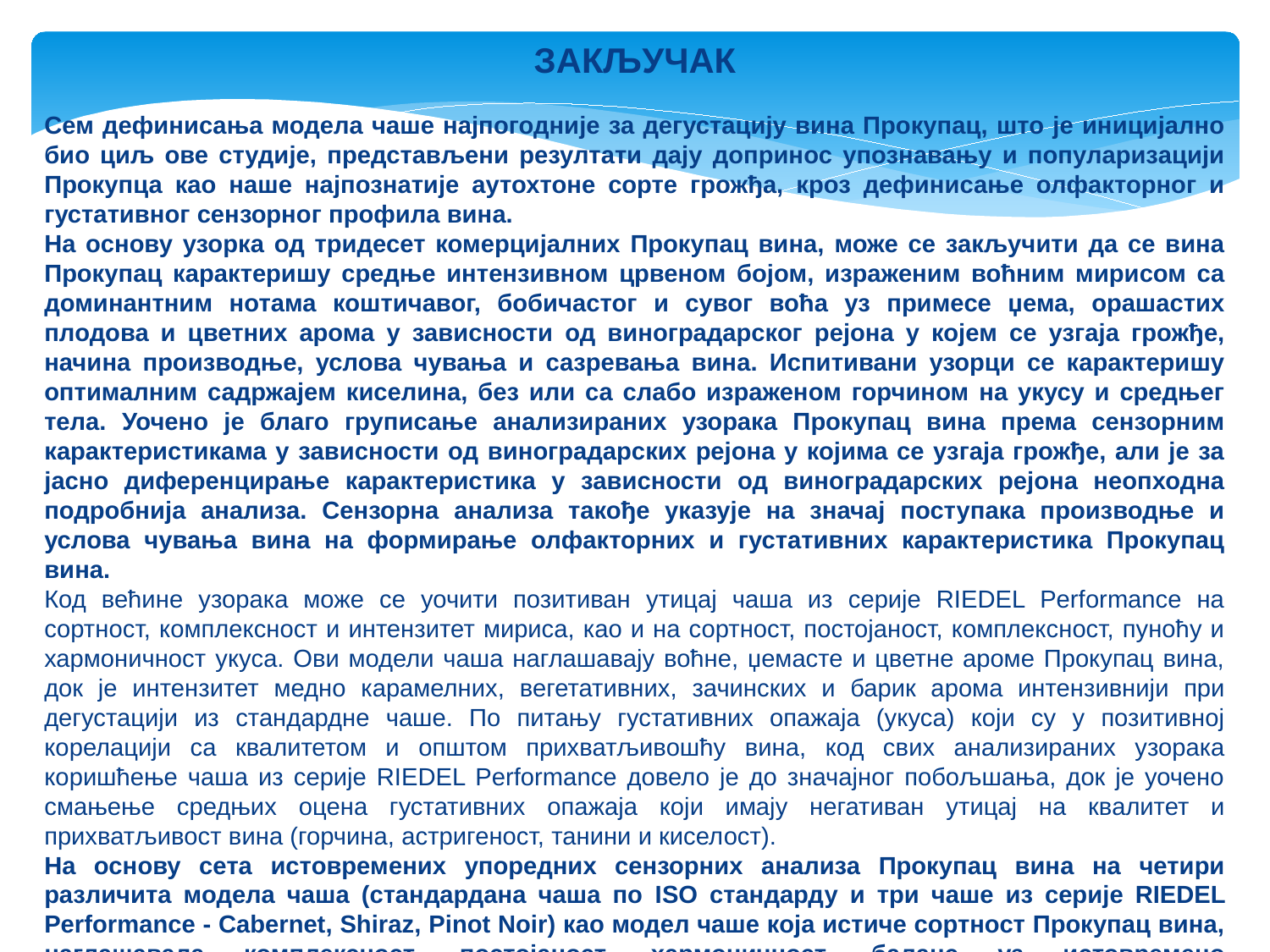

ЗАКЉУЧАК

Сем дефинисања модела чаше најпогодније за дегустацију вина Прокупац, што је иницијално био циљ ове студије, представљени резултати дају допринос упознавању и популаризацији Прокупца као наше најпознатије аутохтоне сорте грожђа, кроз дефинисање олфакторног и густативног сензорног профила вина.
На основу узорка од тридесет комерцијалних Прокупац вина, може се закључити да се вина Прокупац карактеришу средње интензивном црвеном бојом, израженим воћним мирисом са доминантним нотама коштичавог, бобичастог и сувог воћа уз примесе џема, орашастих плодова и цветних арома у зависности од виноградарског рејона у којем се узгаја грожђе, начина производње, услова чувања и сазревања вина. Испитивани узорци се карактеришу оптималним садржајем киселина, без или са слабо израженом горчином на укусу и средњег тела. Уочено је благо груписање анализираних узорака Прокупац вина према сензорним карактеристикама у зависности од виноградарских рејона у којима се узгаја грожђе, али је за јасно диференцирање карактеристика у зависности од виноградарских рејона неопходна подробнија анализа. Сензорна анализа такође указује на значај поступака производње и услова чувања вина на формирање олфакторних и густативних карактеристика Прокупац вина.
Код већине узорака може се уочити позитиван утицај чаша из серије RIEDEL Performance на сортност, комплексност и интензитет мириса, као и на сортност, постојаност, комплексност, пуноћу и хармоничност укуса. Ови модели чаша наглашавају воћне, џемасте и цветне ароме Прокупац вина, док је интензитет медно карамелних, вегетативних, зачинских и барик арома интензивнији при дегустацији из стандардне чаше. По питању густативних опажаја (укуса) који су у позитивној корелацији са квалитетом и општом прихватљивошћу вина, код свих анализираних узорака коришћење чаша из серије RIEDEL Performance довело је до значајног побољшања, док је уочено смањење средњих оцена густативних опажаја који имају негативан утицај на квалитет и прихватљивост вина (горчина, астригеност, танини и киселост).
На основу сета истовремених упоредних сензорних анализа Прокупац вина на четири различита модела чаша (стандардана чаша по ISO стандарду и три чаше из серије RIEDEL Performance - Cabernet, Shiraz, Pinot Noir) као модел чаше која истиче сортност Прокупац вина, наглашавала комплексност, постојаност, хармоничност, баланс уз истовремено интензивирање воћних арома и ублажавање киселости одабран је модел чаше RIEDEL Performance Pinot Noir.